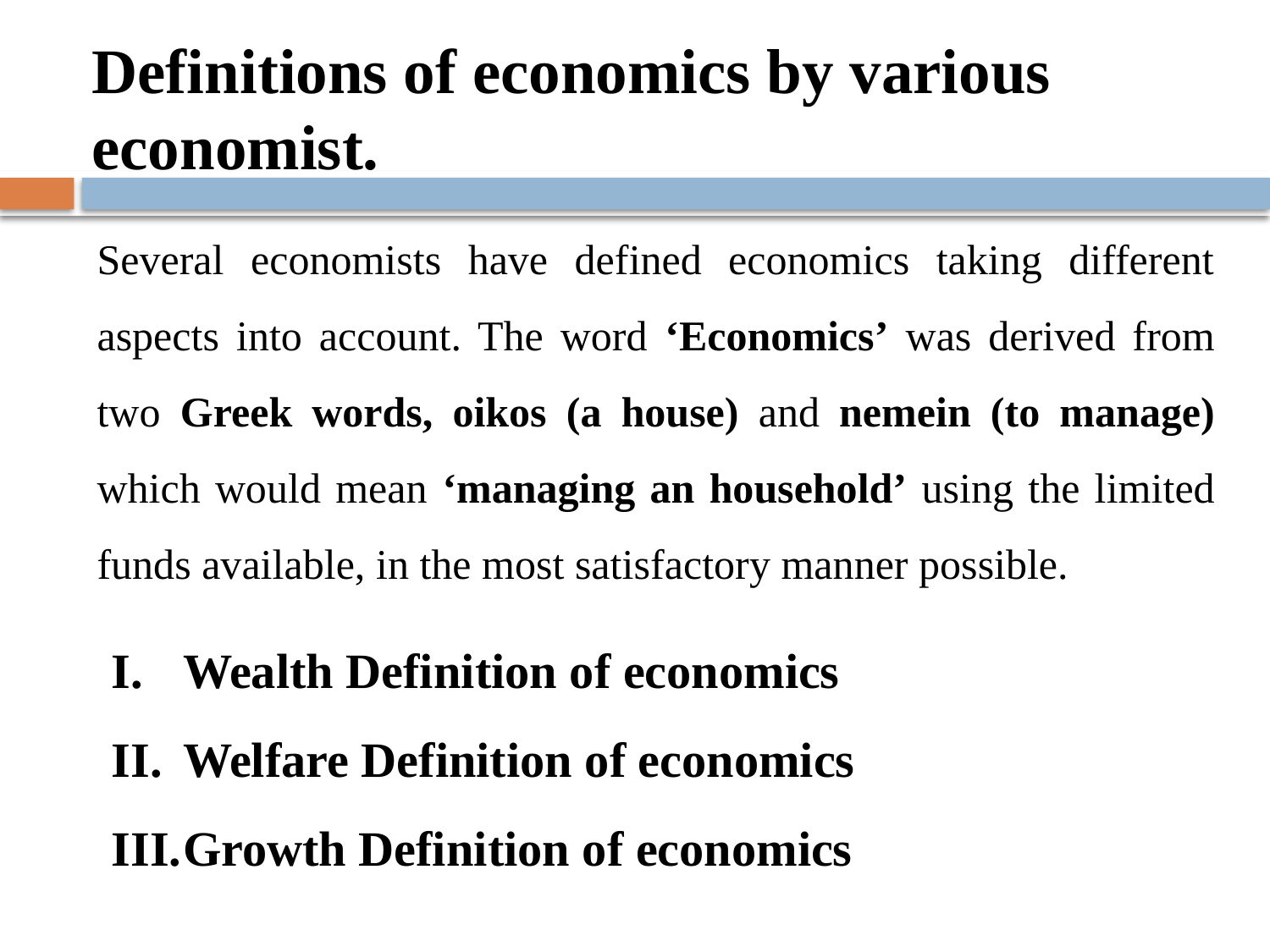

Definitions of economics by various
 economist.
Several economists have defined economics taking different aspects into account. The word ‘Economics’ was derived from two Greek words, oikos (a house) and nemein (to manage) which would mean ‘managing an household’ using the limited funds available, in the most satisfactory manner possible.
Wealth Definition of economics
Welfare Definition of economics
Growth Definition of economics